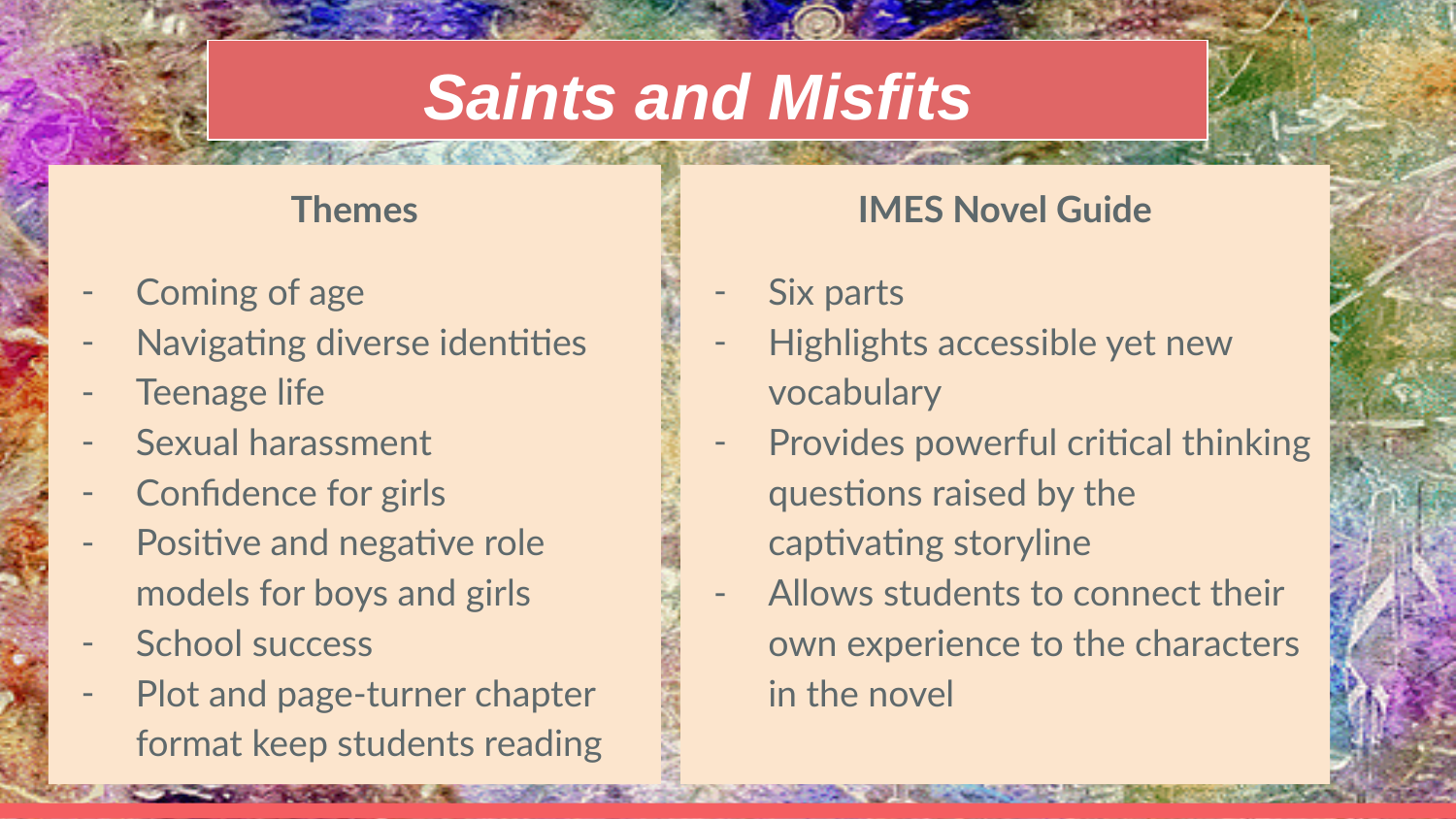

# Saints and Misfits
Themes
Coming of age
Navigating diverse identities
Teenage life
Sexual harassment
Confidence for girls
Positive and negative role models for boys and girls
School success
Plot and page-turner chapter format keep students reading
IMES Novel Guide
Six parts
Highlights accessible yet new vocabulary
Provides powerful critical thinking questions raised by the captivating storyline
Allows students to connect their own experience to the characters in the novel